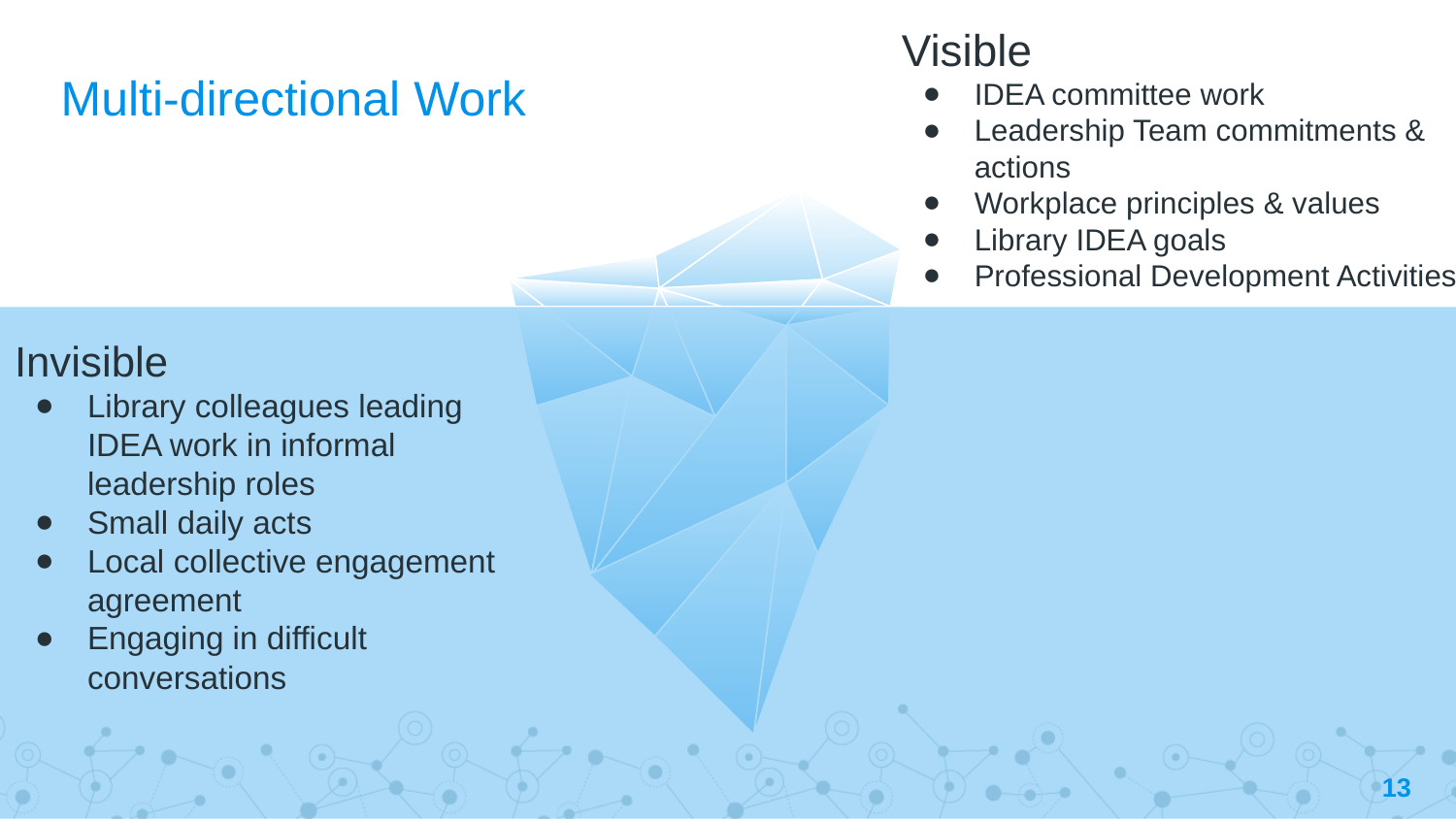

Visible
IDEA committee work
Leadership Team commitments & actions
Workplace principles & values
Library IDEA goals
Professional Development Activities
# Multi-directional Work

Invisible
Library colleagues leading IDEA work in informal leadership roles
Small daily acts
Local collective engagement agreement
Engaging in difficult conversations
13